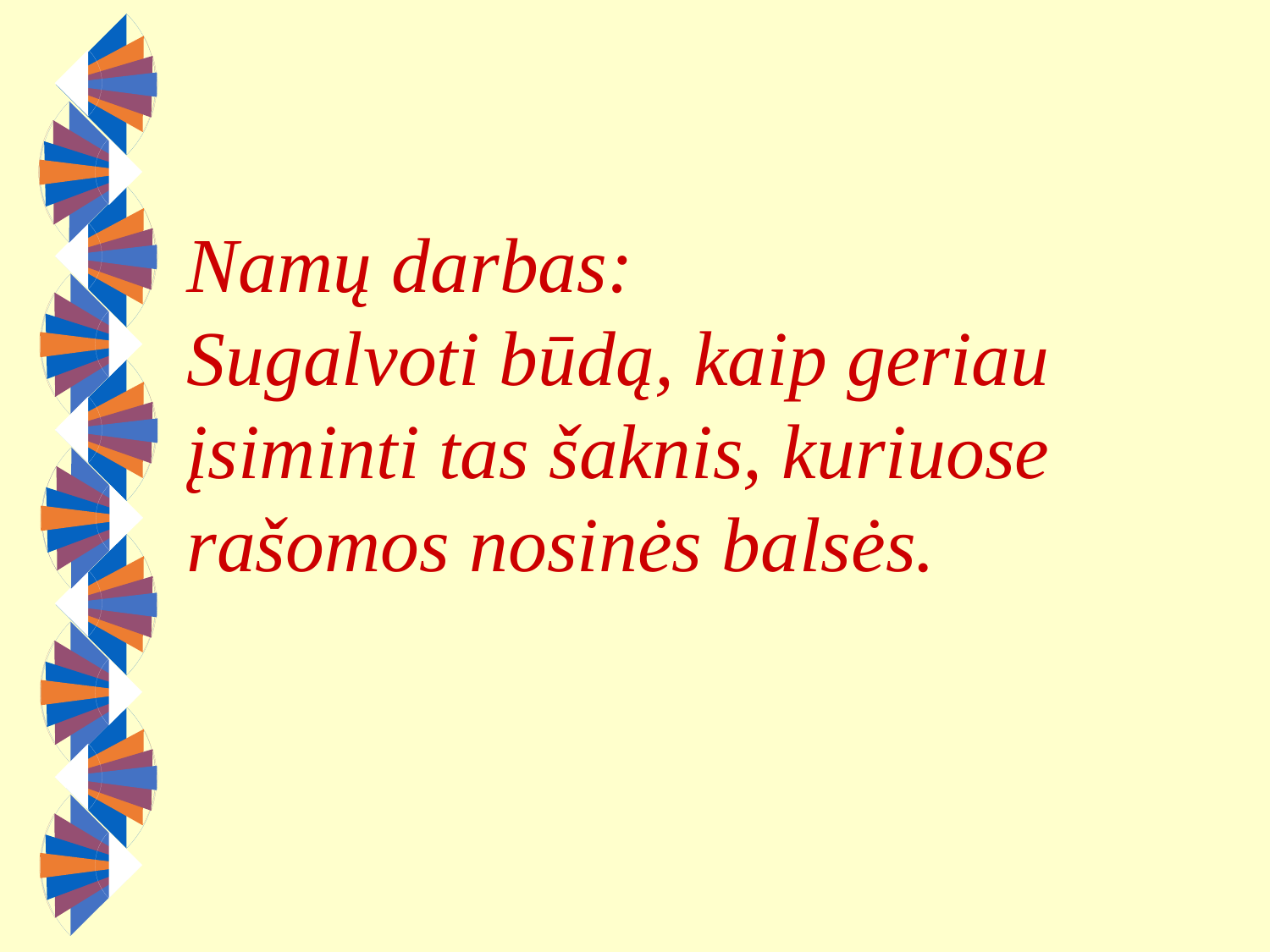

Namų darbas:
Sugalvoti būdą, kaip geriau įsiminti tas šaknis, kuriuose rašomos nosinės balsės.